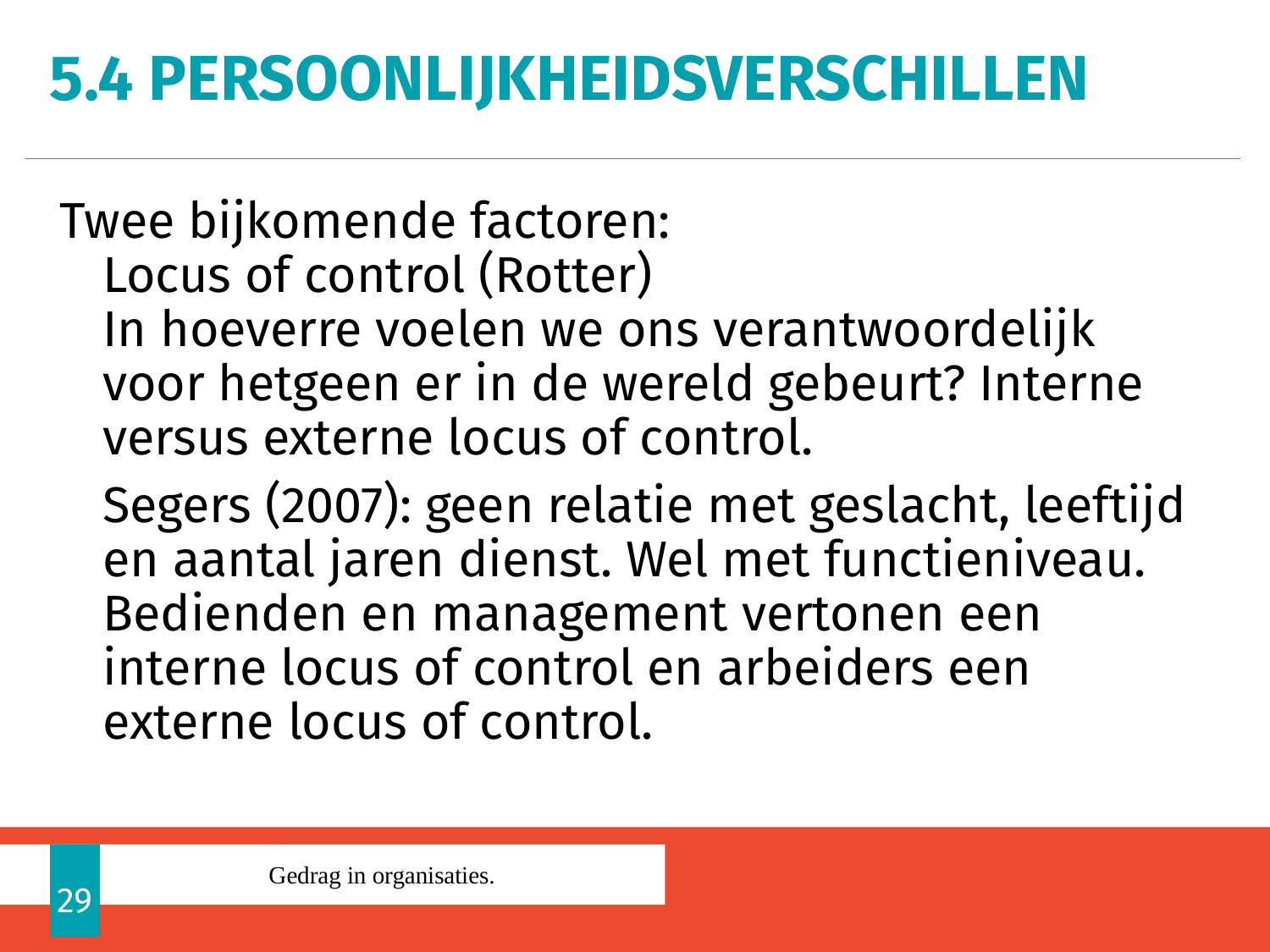

# 5.4 Persoonlijkheidsverschillen
Twee bijkomende factoren:
Locus of control (Rotter)
In hoeverre voelen we ons verantwoordelijk voor hetgeen er in de wereld gebeurt? Interne versus externe locus of control.
	Segers (2007): geen relatie met geslacht, leeftijd en aantal jaren dienst. Wel met functieniveau. Bedienden en management vertonen een interne locus of control en arbeiders een externe locus of control.
29
Gedrag in organisaties.